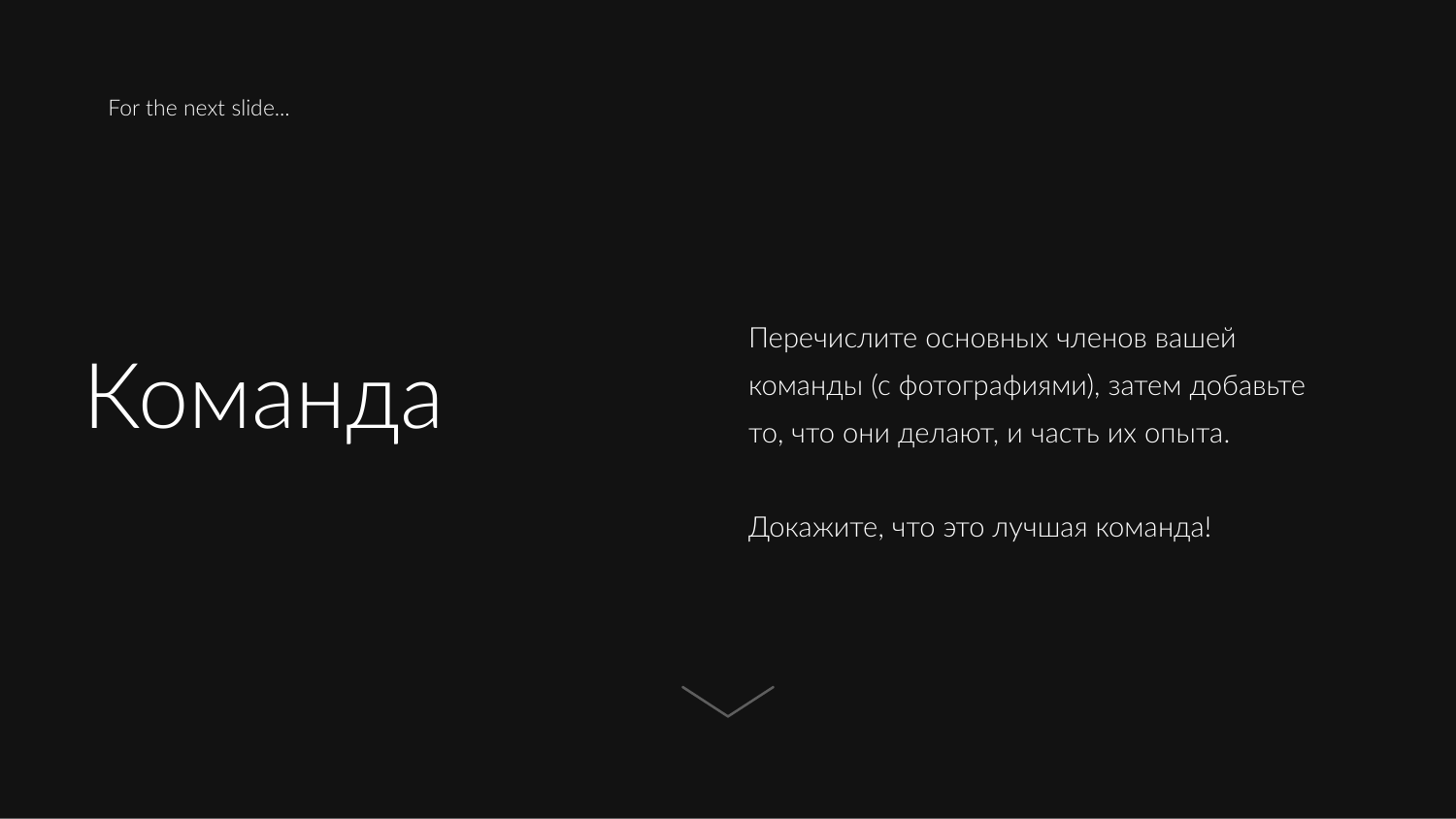

For the next slide...
Команда
Перечислите основных членов вашей команды (с фотографиями), затем добавьте то, что они делают, и часть их опыта.

Докажите, что это лучшая команда!